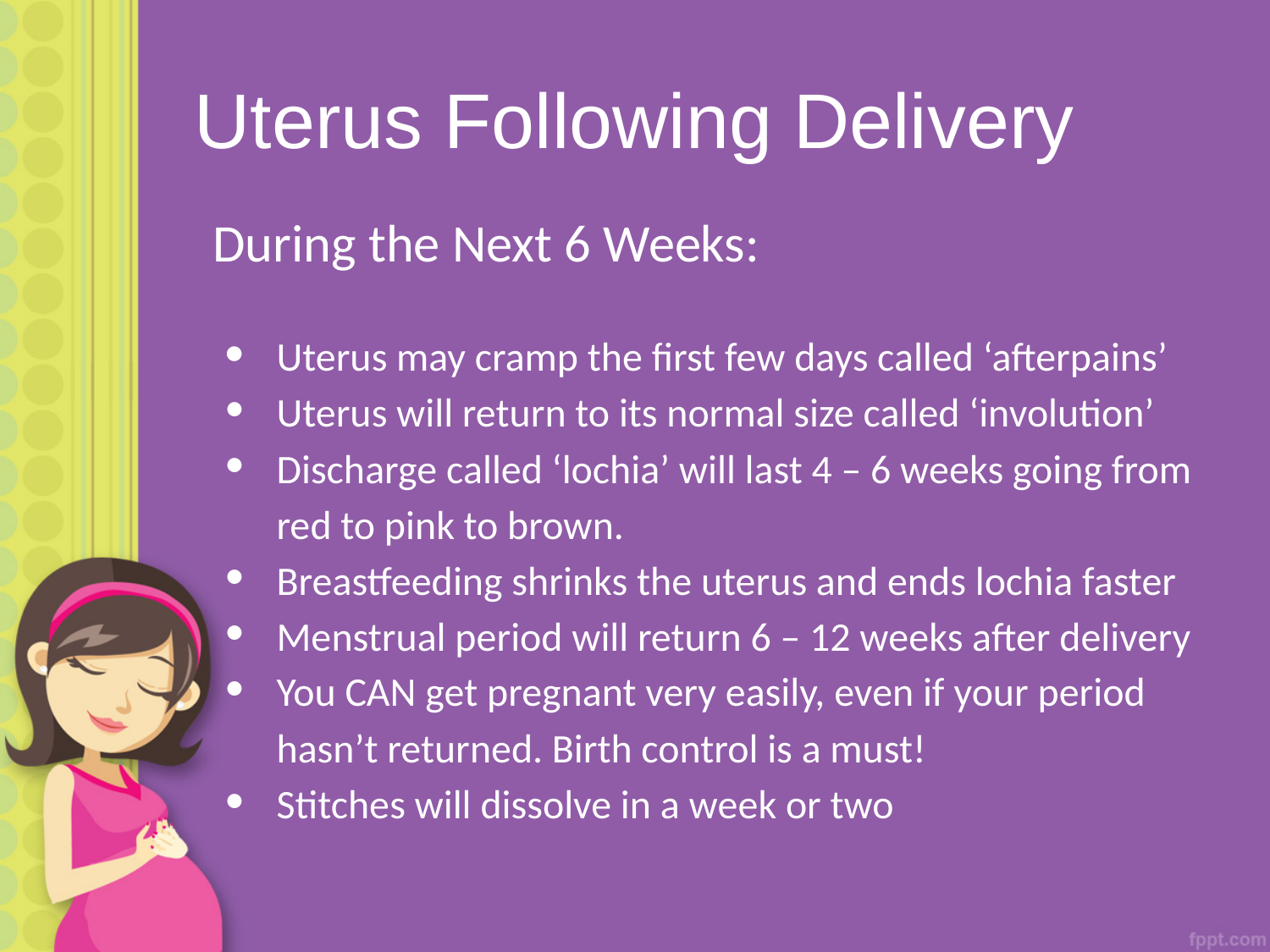

# Uterus Following Delivery
During the Next 6 Weeks:

Uterus may cramp the first few days called ‘afterpains’
Uterus will return to its normal size called ‘involution’
Discharge called ‘lochia’ will last 4 – 6 weeks going from red to pink to brown.
Breastfeeding shrinks the uterus and ends lochia faster
Menstrual period will return 6 – 12 weeks after delivery
You CAN get pregnant very easily, even if your period hasn’t returned. Birth control is a must!
Stitches will dissolve in a week or two